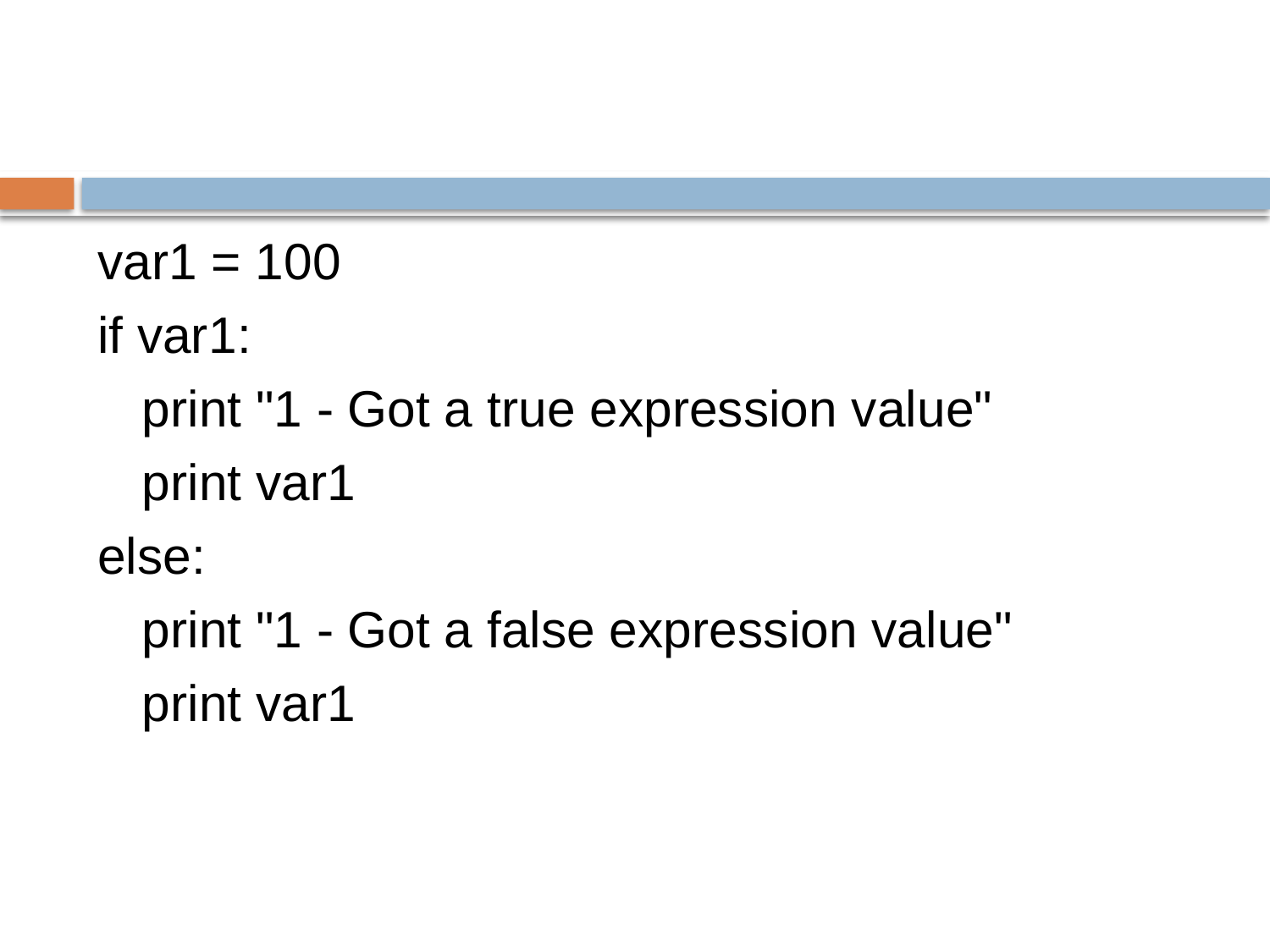

#
var1 = 100
if var1:
	print "1 - Got a true expression value"
	print var1
else:
	print "1 - Got a false expression value"
	print var1